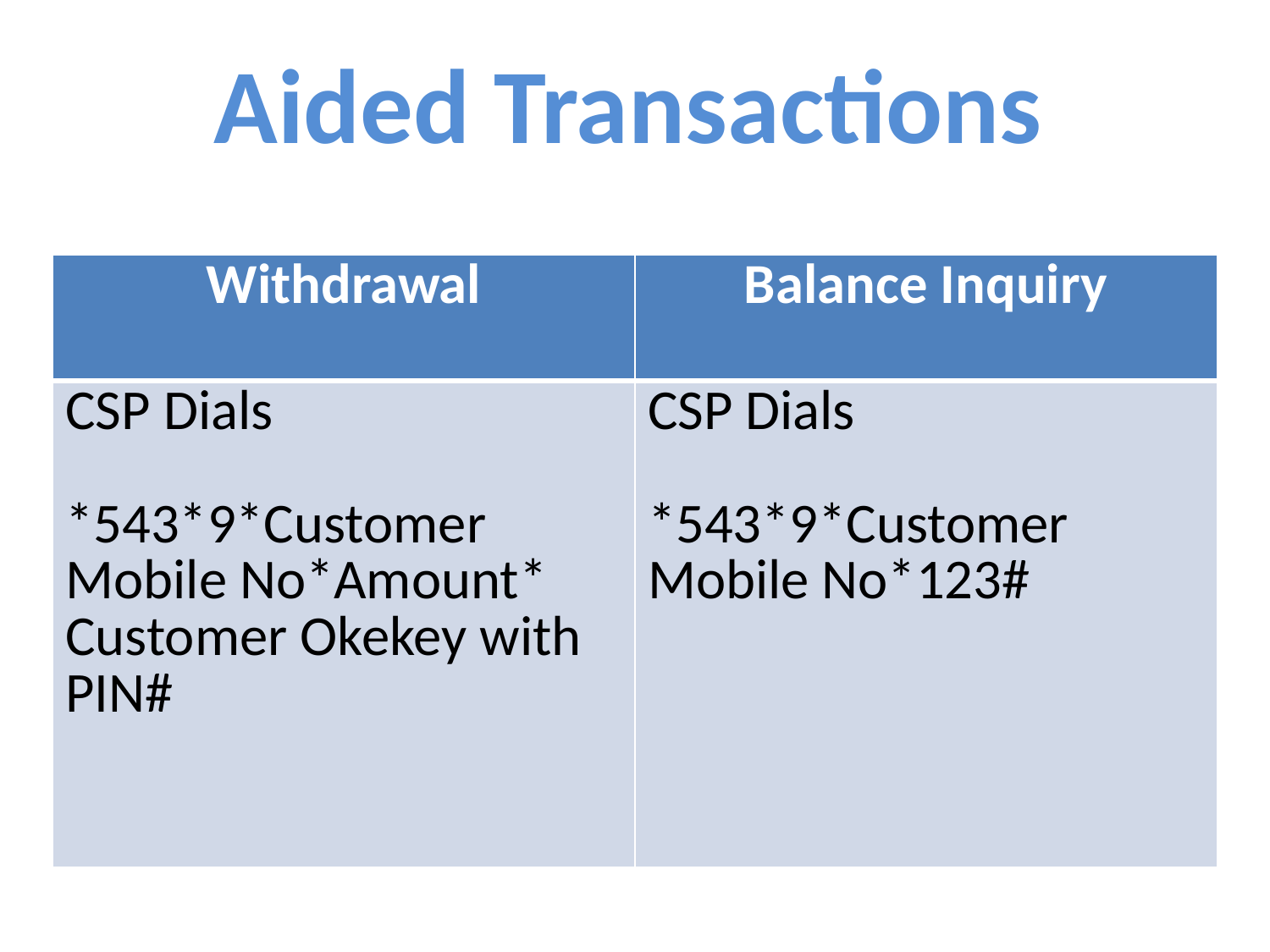

Aided Transactions
| Withdrawal | Balance Inquiry |
| --- | --- |
| CSP Dials \*543\*9\*Customer Mobile No\*Amount\* Customer Okekey with PIN# | CSP Dials \*543\*9\*Customer Mobile No\*123# |